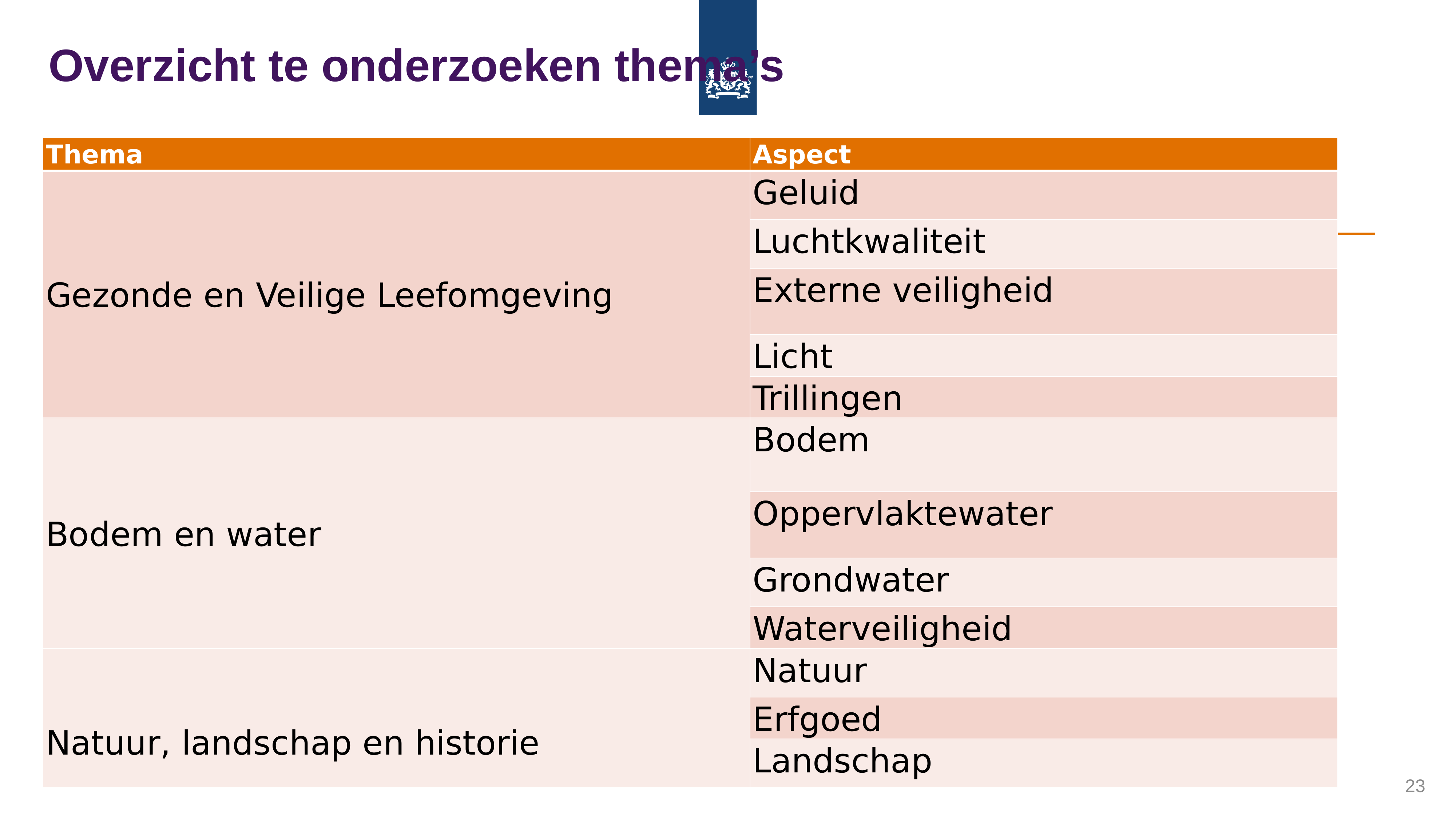

# Overzicht te onderzoeken thema’s
| Thema | Aspect |
| --- | --- |
| Gezonde en Veilige Leefomgeving | Geluid |
|  | Luchtkwaliteit |
|  | Externe veiligheid |
|  | Licht |
|  | Trillingen |
| Bodem en water | Bodem |
|  | Oppervlaktewater |
|  | Grondwater |
|  | Waterveiligheid |
| Natuur, landschap en historie | Natuur |
|  | Erfgoed |
|  | Landschap |
23